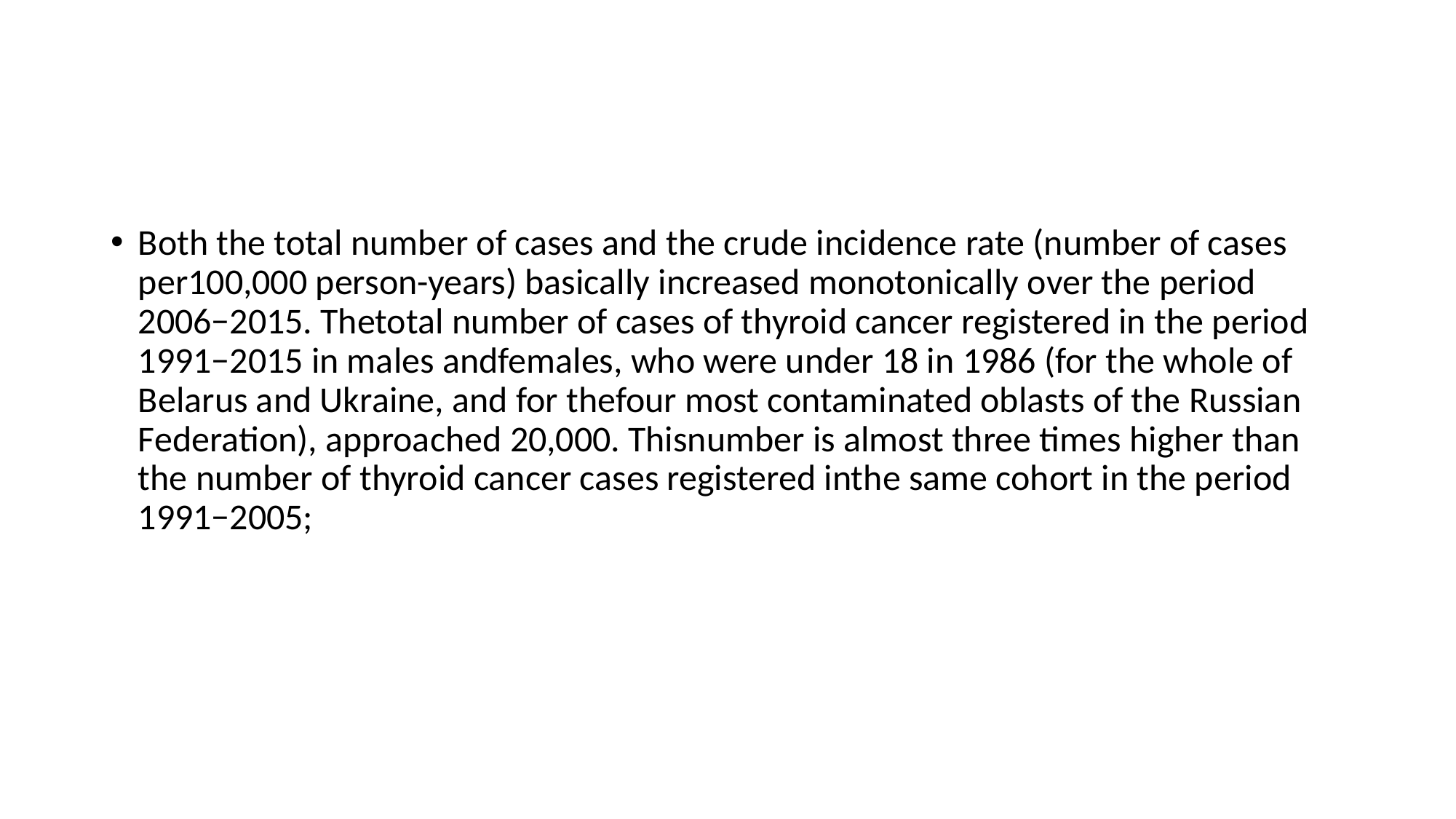

#
Both the total number of cases and the crude incidence rate (number of cases per100,000 person-years) basically increased monotonically over the period 2006−2015. Thetotal number of cases of thyroid cancer registered in the period 1991−2015 in males andfemales, who were under 18 in 1986 (for the whole of Belarus and Ukraine, and for thefour most contaminated oblasts of the Russian Federation), approached 20,000. Thisnumber is almost three times higher than the number of thyroid cancer cases registered inthe same cohort in the period 1991−2005;